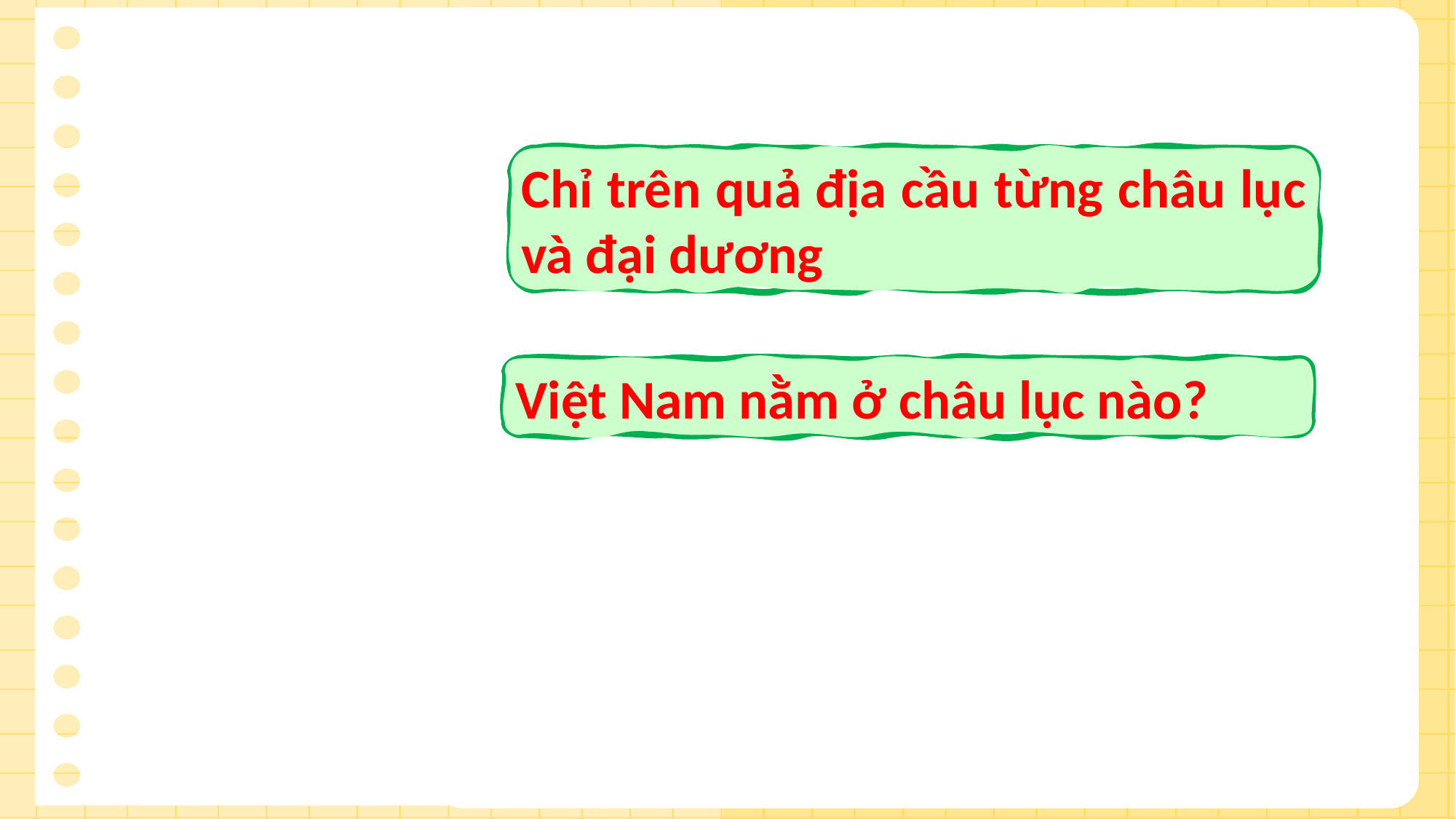

Chỉ trên quả địa cầu từng châu lục và đại dương
Việt Nam nằm ở châu lục nào?